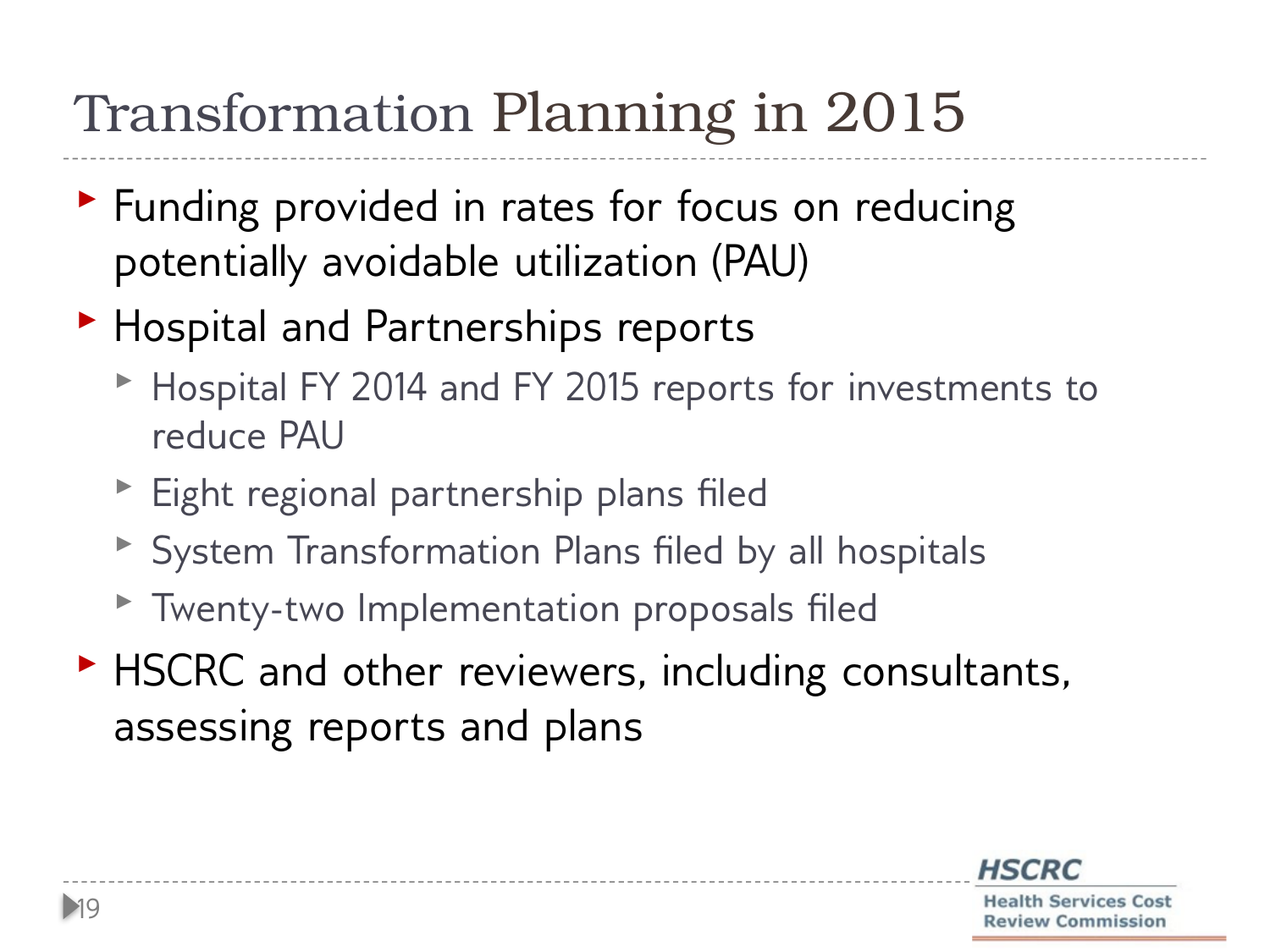

# Transformation Planning in 2015
Funding provided in rates for focus on reducing potentially avoidable utilization (PAU)
Hospital and Partnerships reports
Hospital FY 2014 and FY 2015 reports for investments to reduce PAU
Eight regional partnership plans filed
System Transformation Plans filed by all hospitals
Twenty-two Implementation proposals filed
HSCRC and other reviewers, including consultants, assessing reports and plans